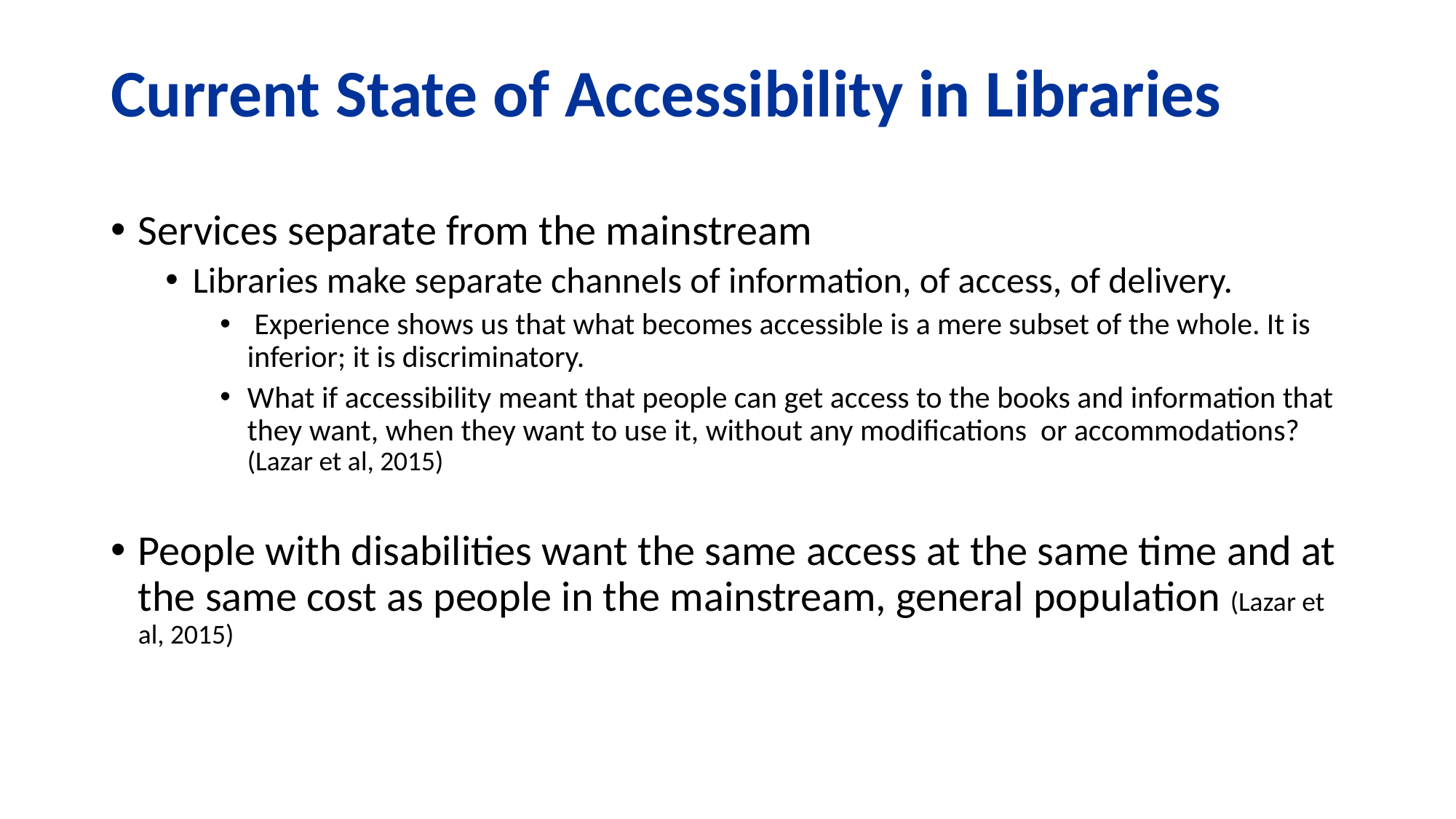

# Current State of Accessibility in Libraries
Services separate from the mainstream
Libraries make separate channels of information, of access, of delivery.
 Experience shows us that what becomes accessible is a mere subset of the whole. It is inferior; it is discriminatory.
What if accessibility meant that people can get access to the books and information that they want, when they want to use it, without any modifications  or accommodations? (Lazar et al, 2015)

People with disabilities want the same access at the same time and at the same cost as people in the mainstream, general population (Lazar et al, 2015)